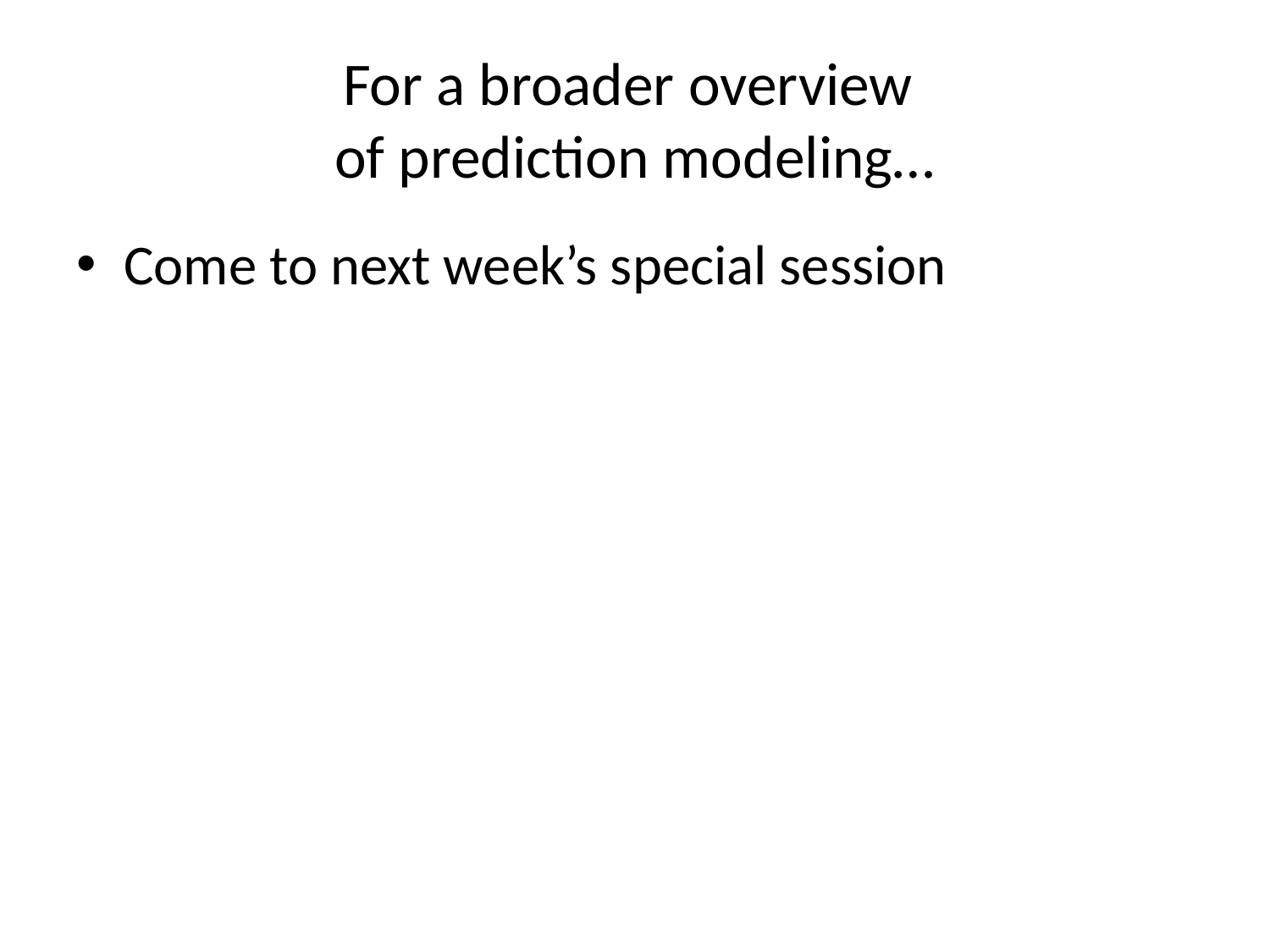

# For a broader overview of prediction modeling…
Come to next week’s special session